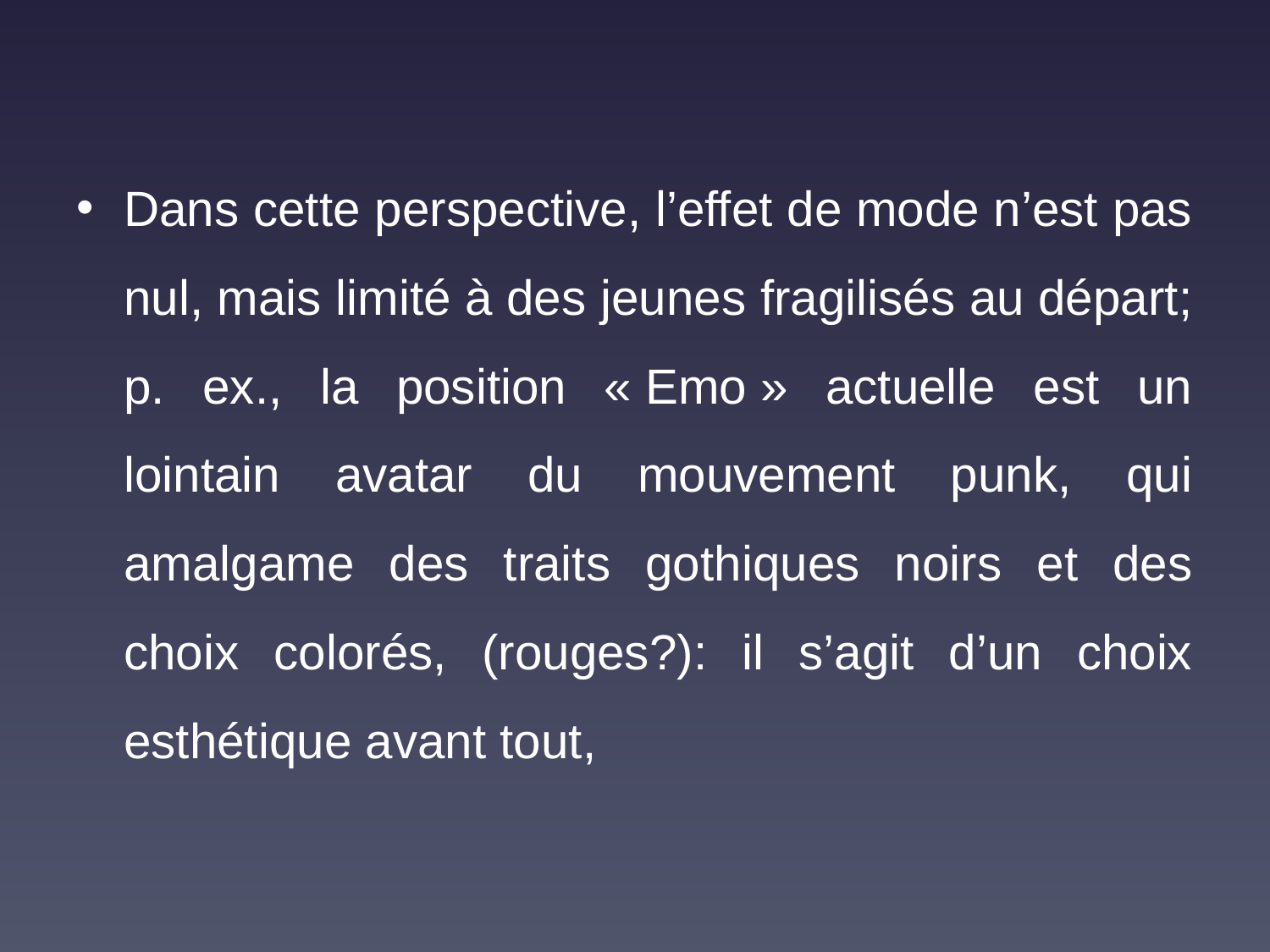

Dans cette perspective, l’effet de mode n’est pas nul, mais limité à des jeunes fragilisés au départ; p. ex., la position « Emo » actuelle est un lointain avatar du mouvement punk, qui amalgame des traits gothiques noirs et des choix colorés, (rouges?): il s’agit d’un choix esthétique avant tout,